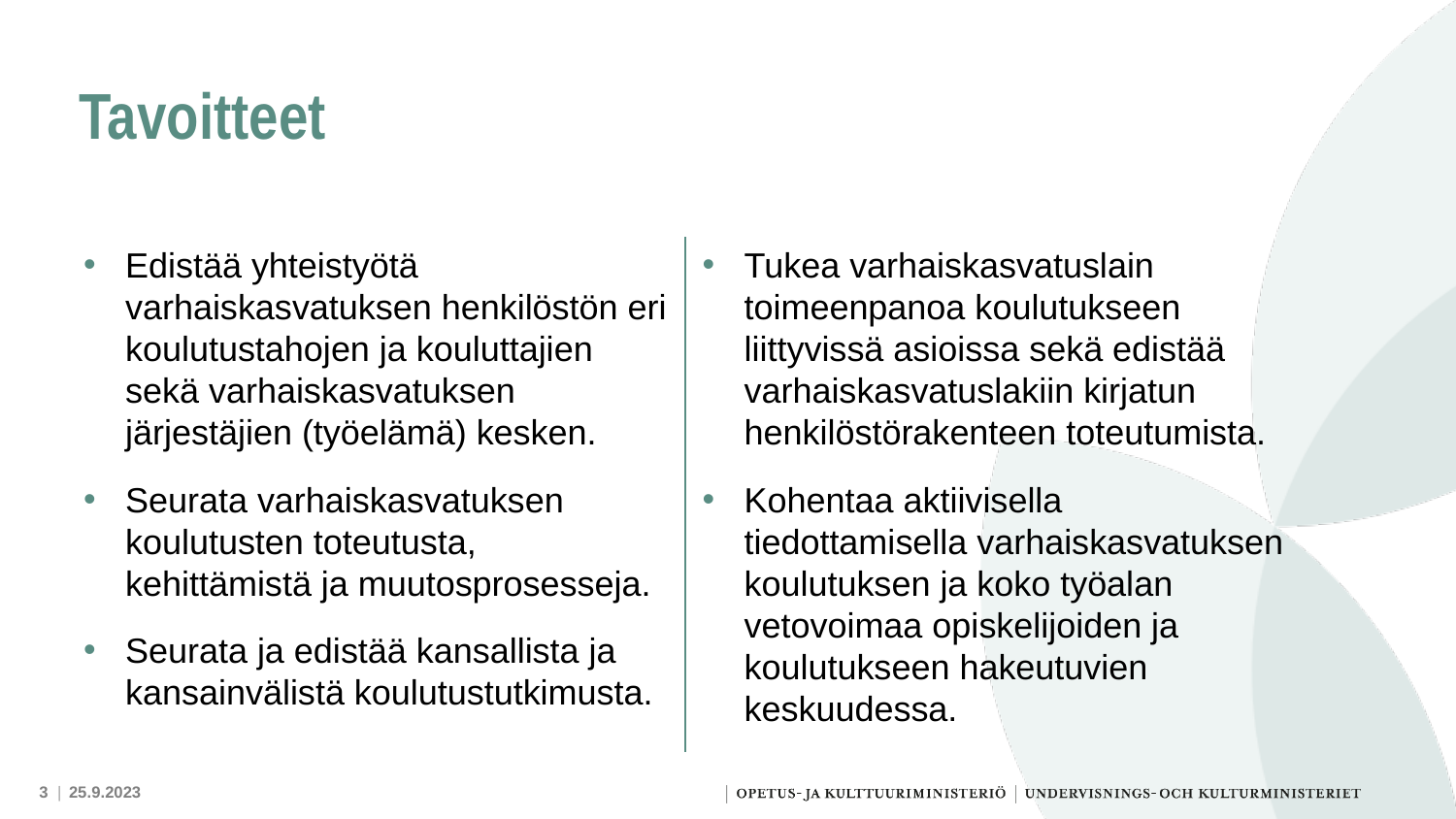

# Tavoitteet
Edistää yhteistyötä varhaiskasvatuksen henkilöstön eri koulutustahojen ja kouluttajien sekä varhaiskasvatuksen järjestäjien (työelämä) kesken.
Seurata varhaiskasvatuksen koulutusten toteutusta, kehittämistä ja muutosprosesseja.
Seurata ja edistää kansallista ja kansainvälistä koulutustutkimusta.

Tukea varhaiskasvatuslain toimeenpanoa koulutukseen liittyvissä asioissa sekä edistää varhaiskasvatuslakiin kirjatun henkilöstörakenteen toteutumista.
Kohentaa aktiivisella tiedottamisella varhaiskasvatuksen koulutuksen ja koko työalan vetovoimaa opiskelijoiden ja koulutukseen hakeutuvien keskuudessa.

3  |
25.9.2023